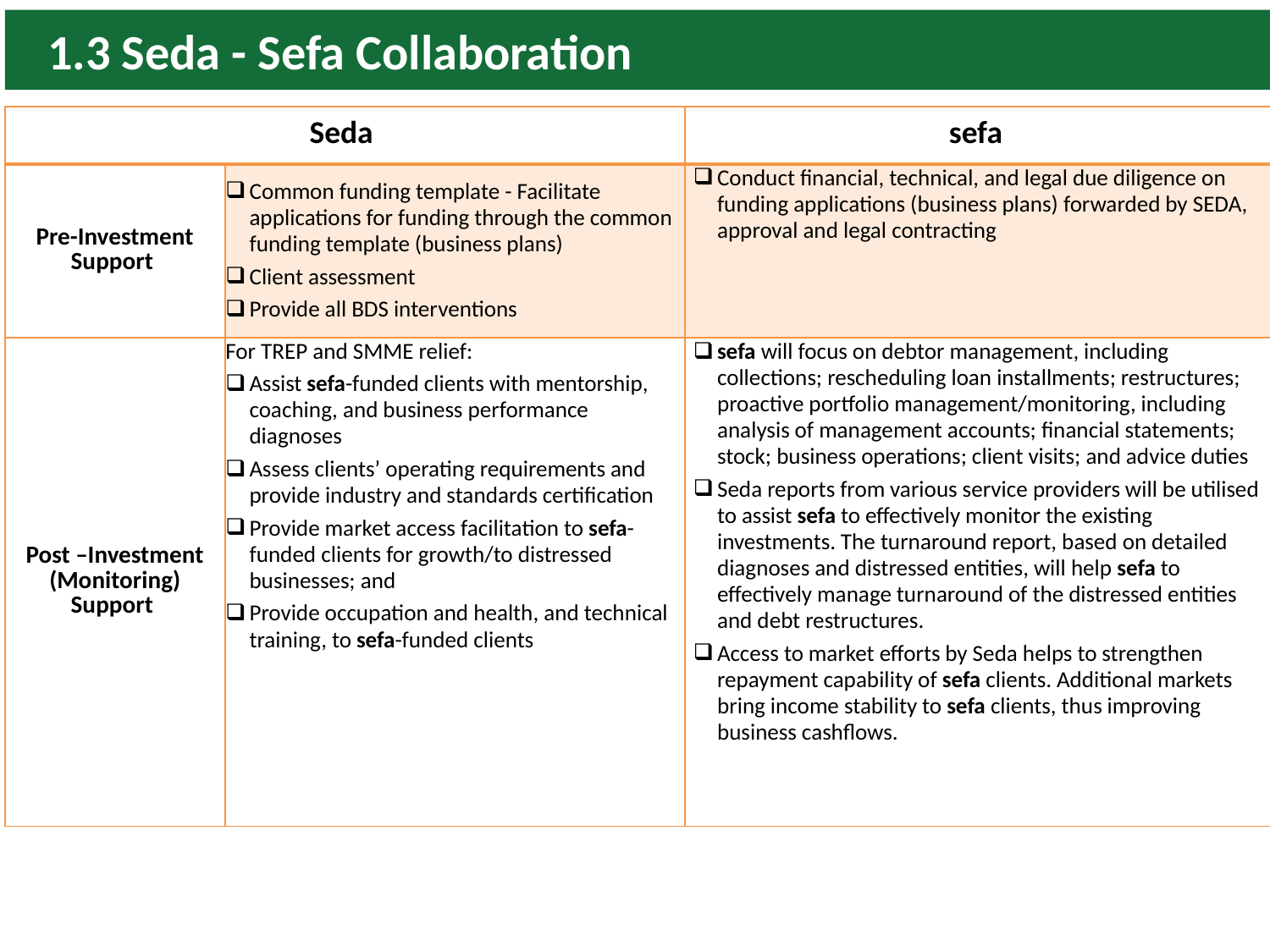

1.3 Seda - Sefa Collaboration
| Seda |  | sefa |
| --- | --- | --- |
| Pre-Investment Support | Common funding template - Facilitate applications for funding through the common funding template (business plans) Client assessment Provide all BDS interventions | Conduct financial, technical, and legal due diligence on funding applications (business plans) forwarded by SEDA, approval and legal contracting |
| Post –Investment (Monitoring) Support | For TREP and SMME relief: Assist sefa-funded clients with mentorship, coaching, and business performance diagnoses Assess clients’ operating requirements and provide industry and standards certification Provide market access facilitation to sefa-funded clients for growth/to distressed businesses; and Provide occupation and health, and technical training, to sefa-funded clients | sefa will focus on debtor management, including collections; rescheduling loan installments; restructures; proactive portfolio management/monitoring, including analysis of management accounts; financial statements; stock; business operations; client visits; and advice duties Seda reports from various service providers will be utilised to assist sefa to effectively monitor the existing investments. The turnaround report, based on detailed diagnoses and distressed entities, will help sefa to effectively manage turnaround of the distressed entities and debt restructures. Access to market efforts by Seda helps to strengthen repayment capability of sefa clients. Additional markets bring income stability to sefa clients, thus improving business cashflows. |